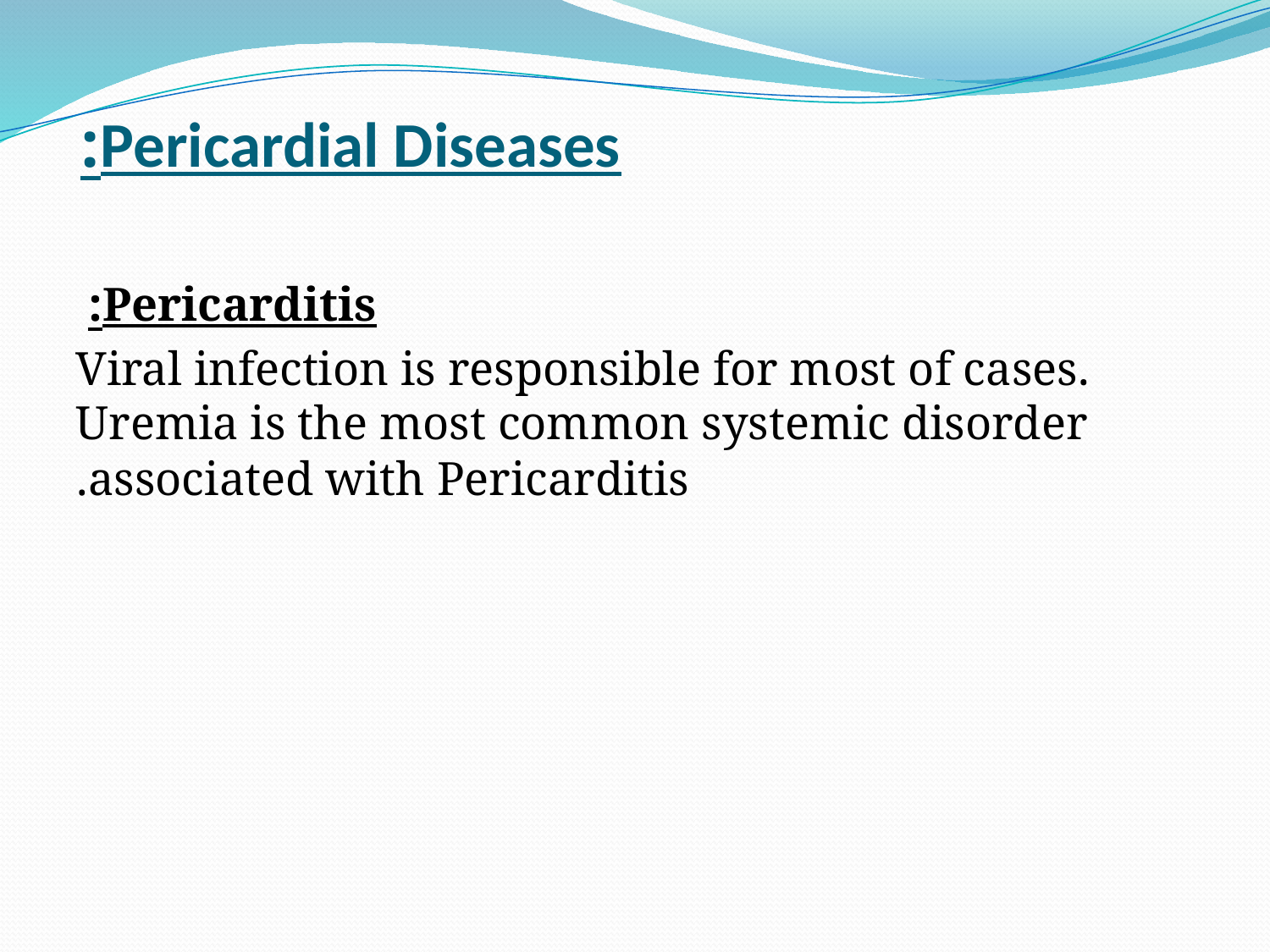

# Pericardial Diseases:
Pericarditis:
Viral infection is responsible for most of cases. Uremia is the most common systemic disorder associated with Pericarditis.